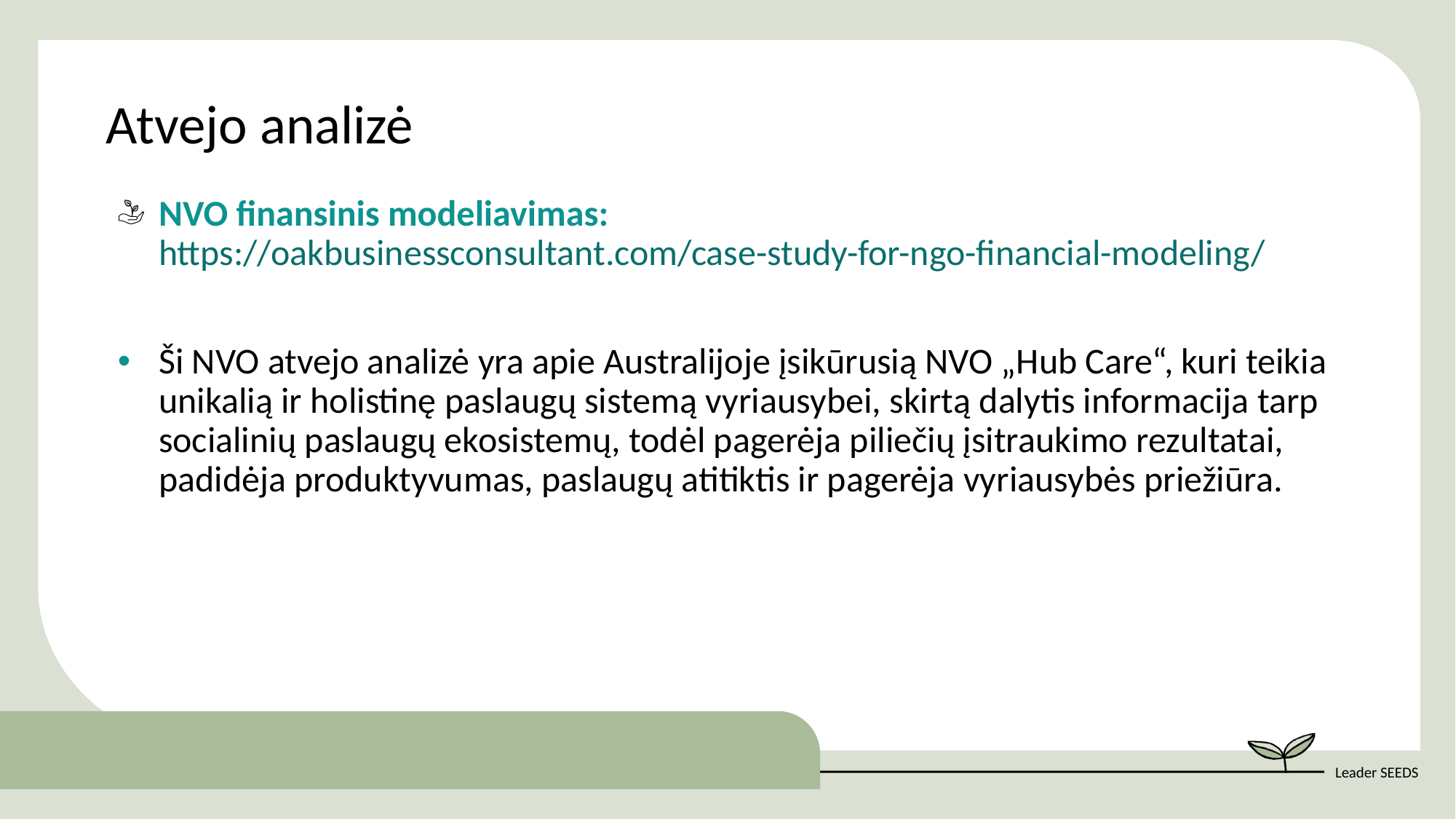

Atvejo analizė
NVO finansinis modeliavimas: https://oakbusinessconsultant.com/case-study-for-ngo-financial-modeling/

Ši NVO atvejo analizė yra apie Australijoje įsikūrusią NVO „Hub Care“, kuri teikia unikalią ir holistinę paslaugų sistemą vyriausybei, skirtą dalytis informacija tarp socialinių paslaugų ekosistemų, todėl pagerėja piliečių įsitraukimo rezultatai, padidėja produktyvumas, paslaugų atitiktis ir pagerėja vyriausybės priežiūra.